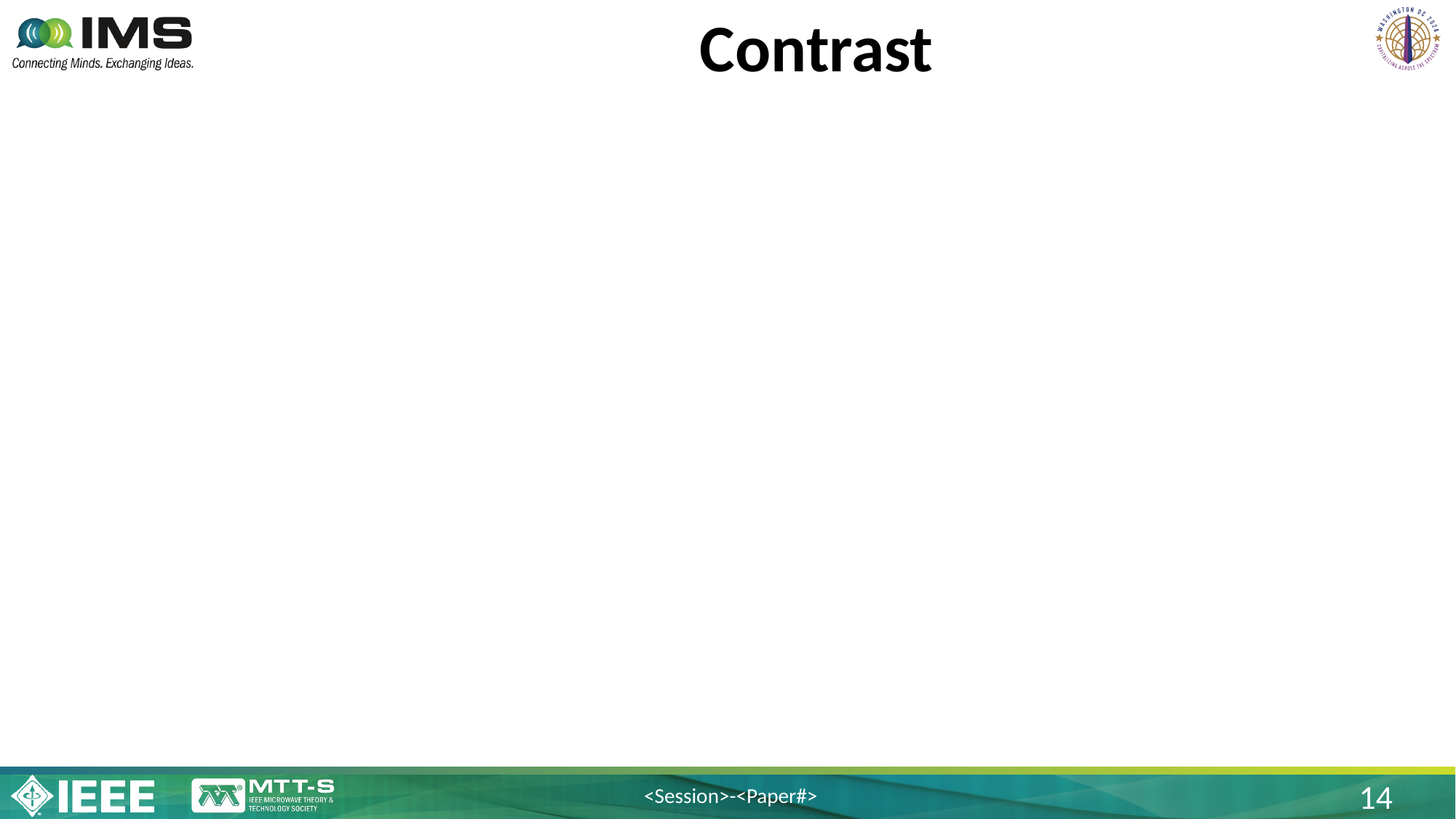

Choose high contrast font colors
Use dark lines/text on a light background
Foreground:  Black, Blue, Red
Background:  White
Caution:  yellow, grey, or cyan lettering and lines are unreadable when projected

# Contrast